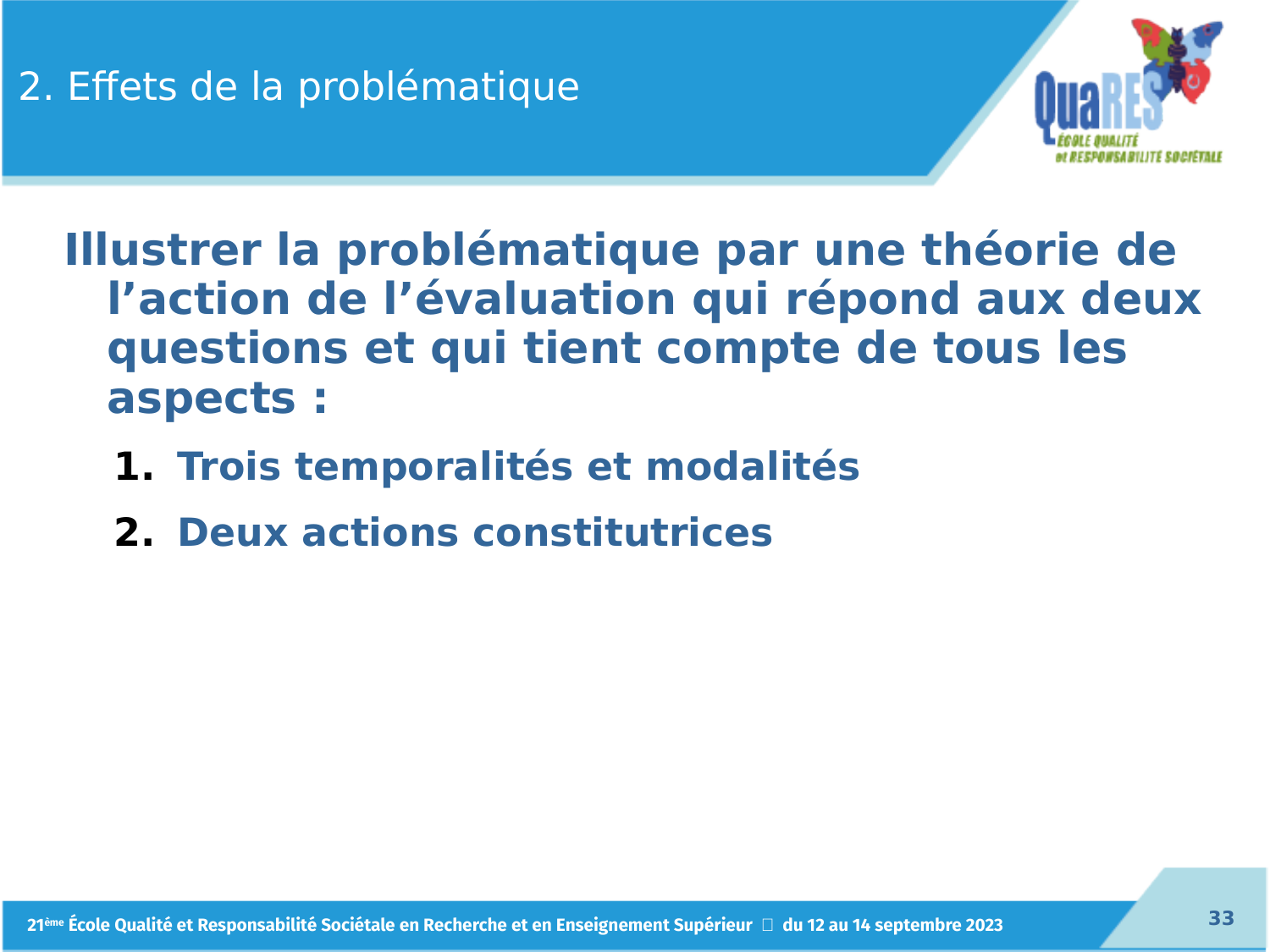

# 2. Effets de la problématique
Illustrer la problématique par une théorie de l’action de l’évaluation qui répond aux deux questions et qui tient compte de tous les aspects :
Trois temporalités et modalités
Deux actions constitutrices
33